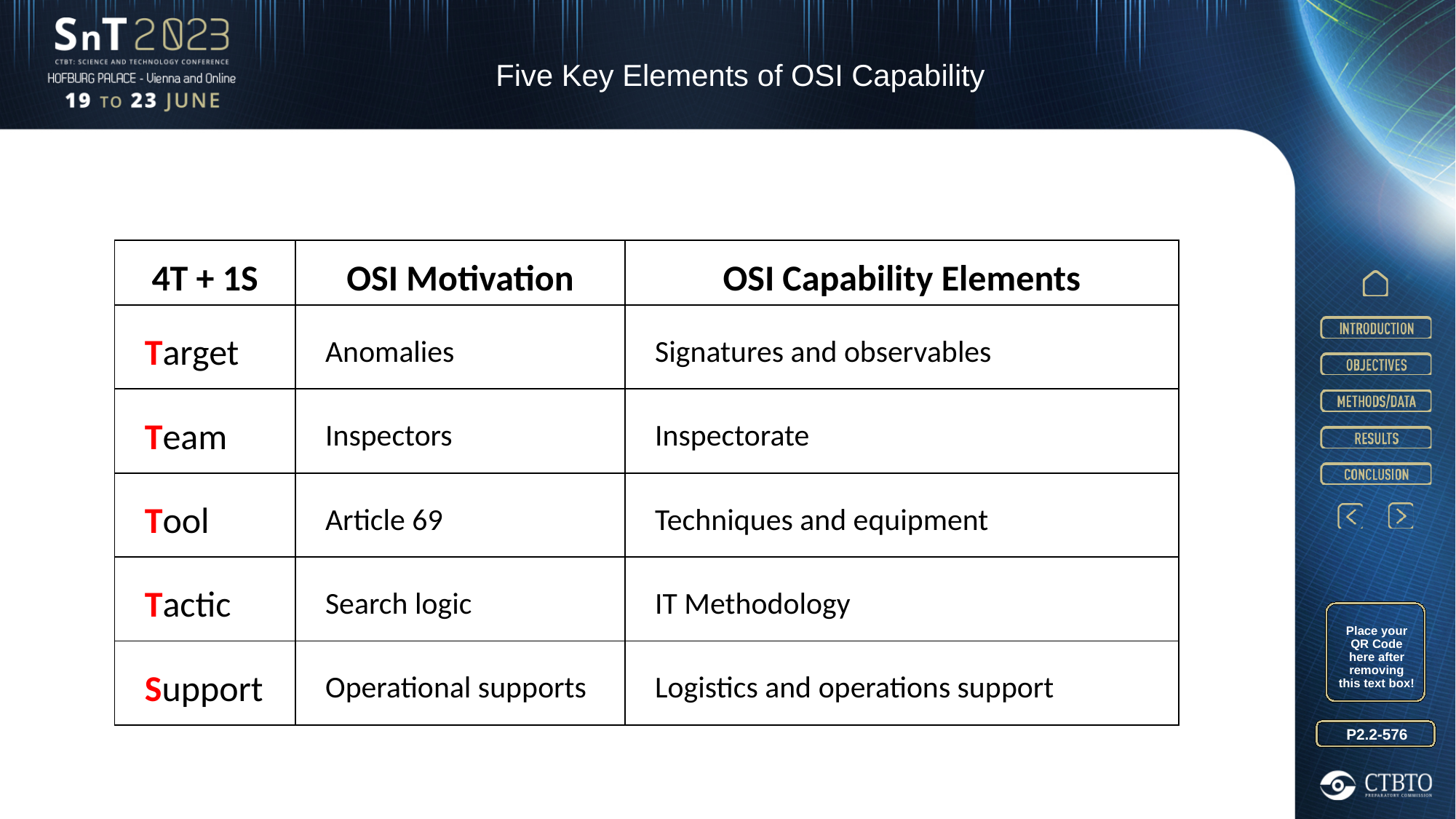

Five Key Elements of OSI Capability
| 4T + 1S | OSI Motivation | OSI Capability Elements |
| --- | --- | --- |
| Target | Anomalies | Signatures and observables |
| Team | Inspectors | Inspectorate |
| Tool | Article 69 | Techniques and equipment |
| Tactic | Search logic | IT Methodology |
| Support | Operational supports | Logistics and operations support |
Place your QR Code here after removing this text box!
P2.2-576